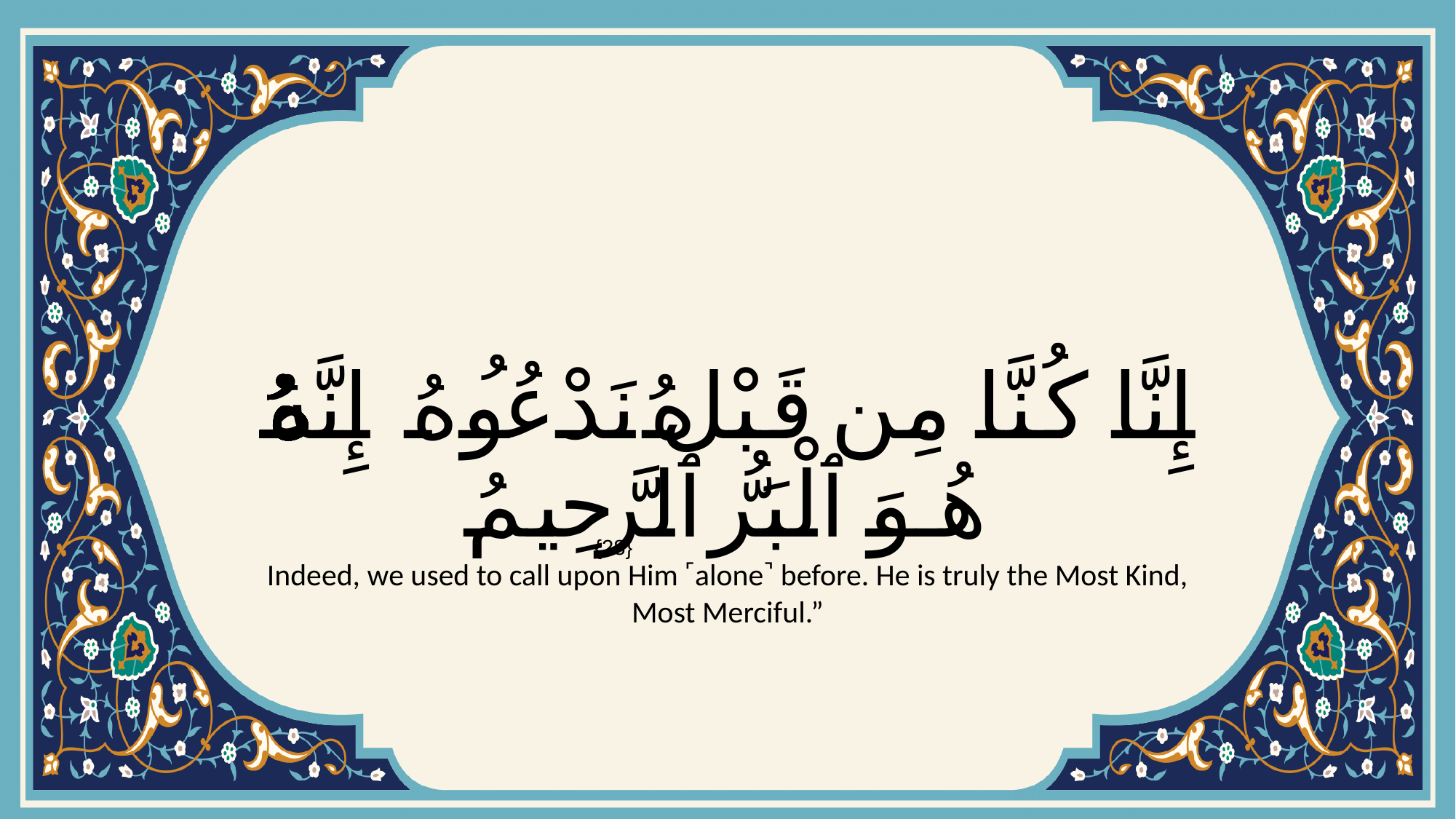

# إِنَّا كُنَّا مِن قَبْلُ نَدْعُوهُۖ إِنَّهُۥ هُوَ ٱلْبَرُّ ٱلرَّحِيمُ
{28}
Indeed, we used to call upon Him ˹alone˺ before. He is truly the Most Kind, Most Merciful.”